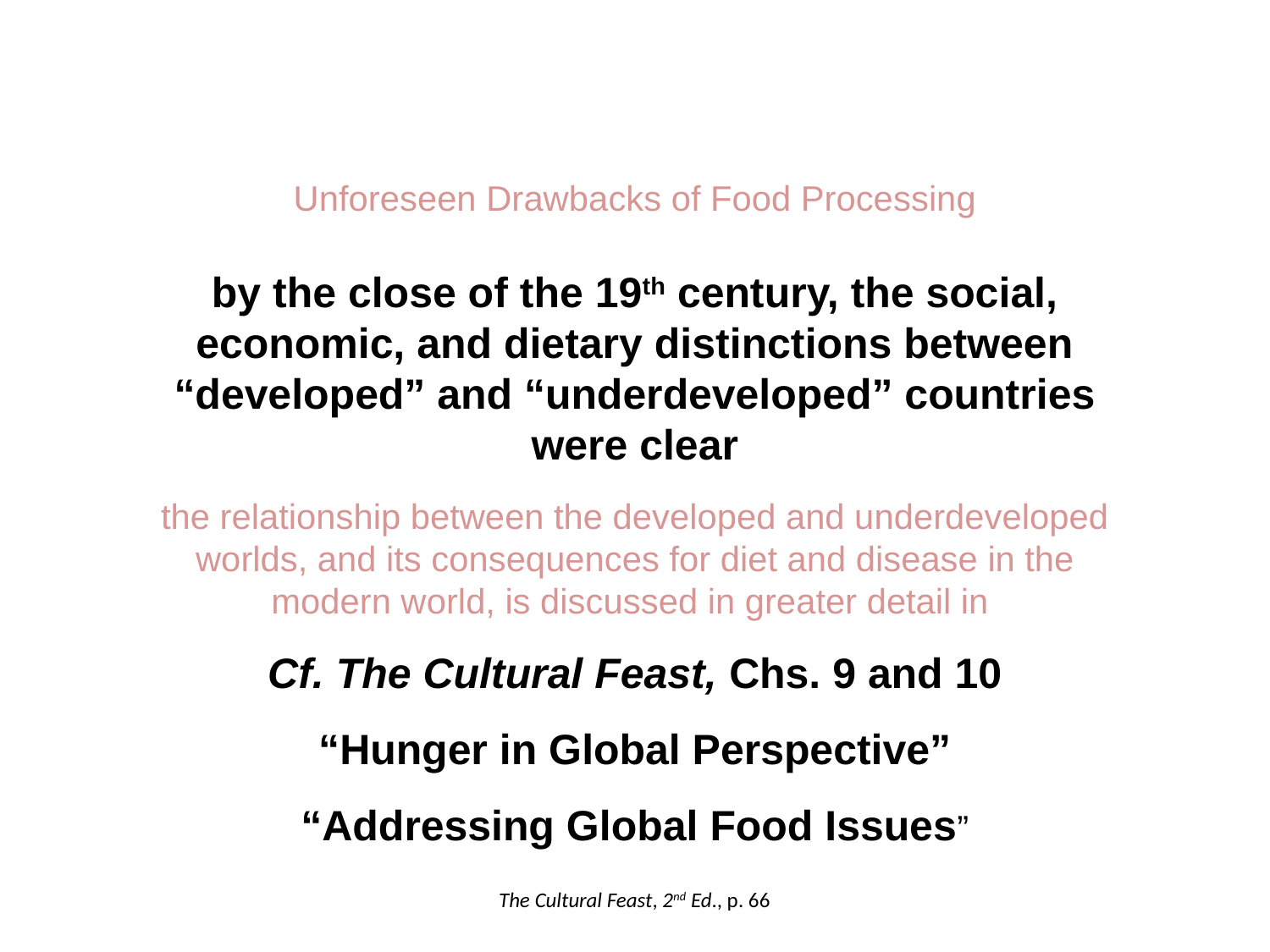

Unforeseen Drawbacks of Food Processing
by the close of the 19th century, the social, economic, and dietary distinctions between “developed” and “underdeveloped” countries were clear

the relationship between the developed and underdeveloped worlds, and its consequences for diet and disease in the modern world, is discussed in greater detail in

Cf. The Cultural Feast, Chs. 9 and 10

“Hunger in Global Perspective”

“Addressing Global Food Issues”
The Cultural Feast, 2nd Ed., p. 66